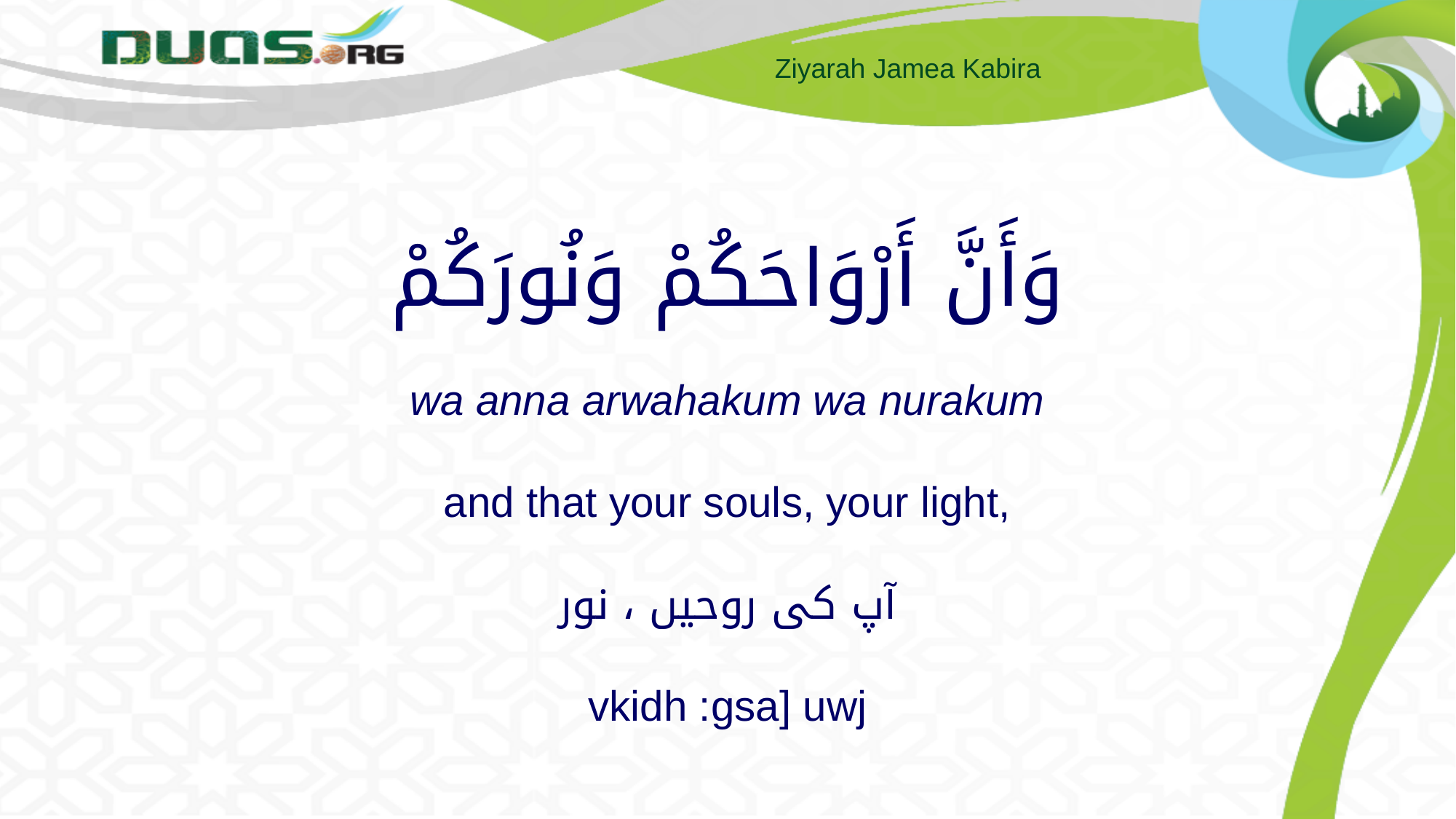

# وَأَنَّ أَرْوَاحَكُمْ وَنُورَكُمْ wa anna arwahakum wa nurakum and that your souls, your light, آپ کی روحیں ، نور vkidh :gsa] uwj